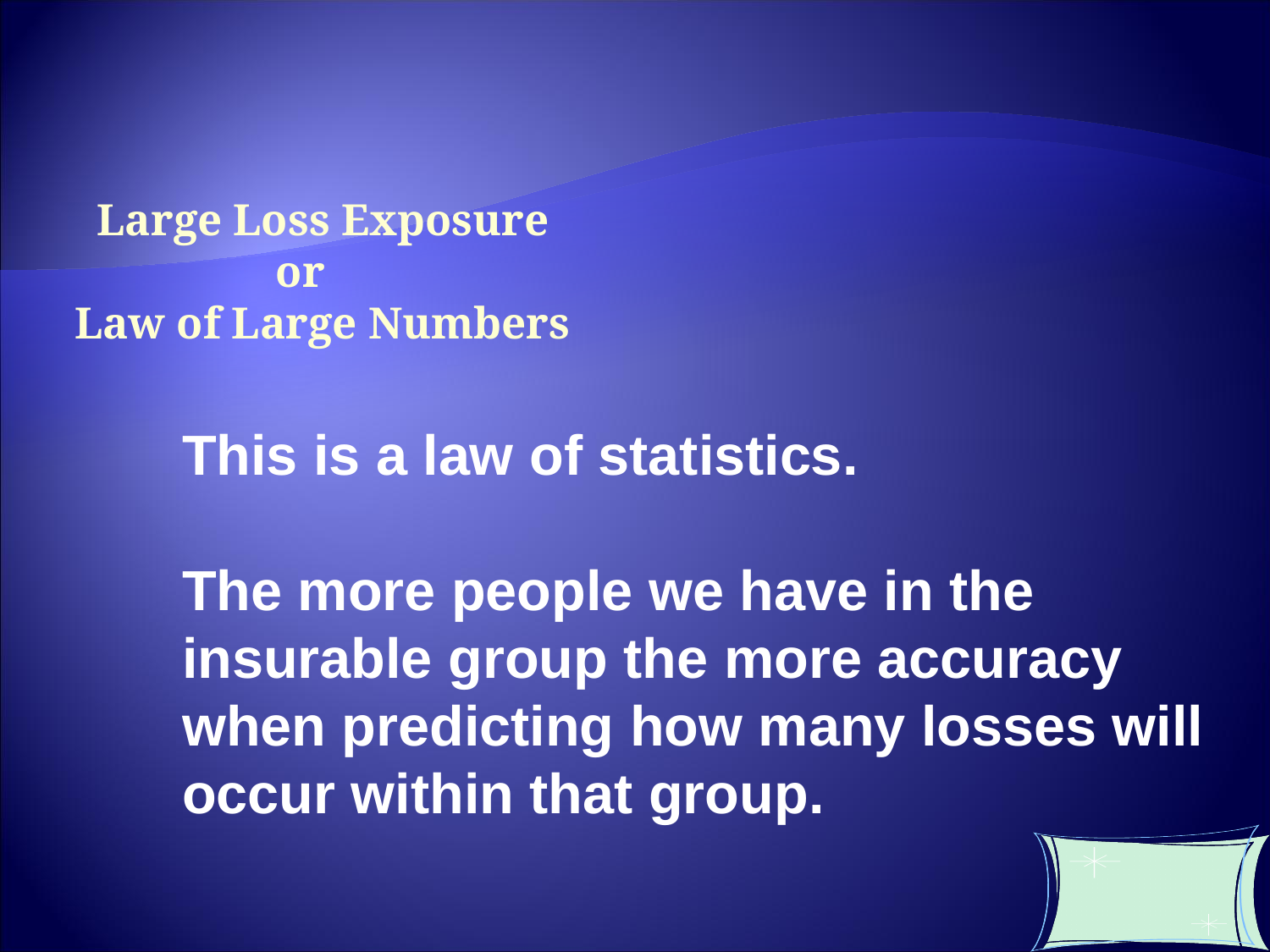

Large Loss Exposure
                   or
 Law of Large Numbers
This is a law of statistics.

The more people we have in the insurable group the more accuracy when predicting how many losses will occur within that group.